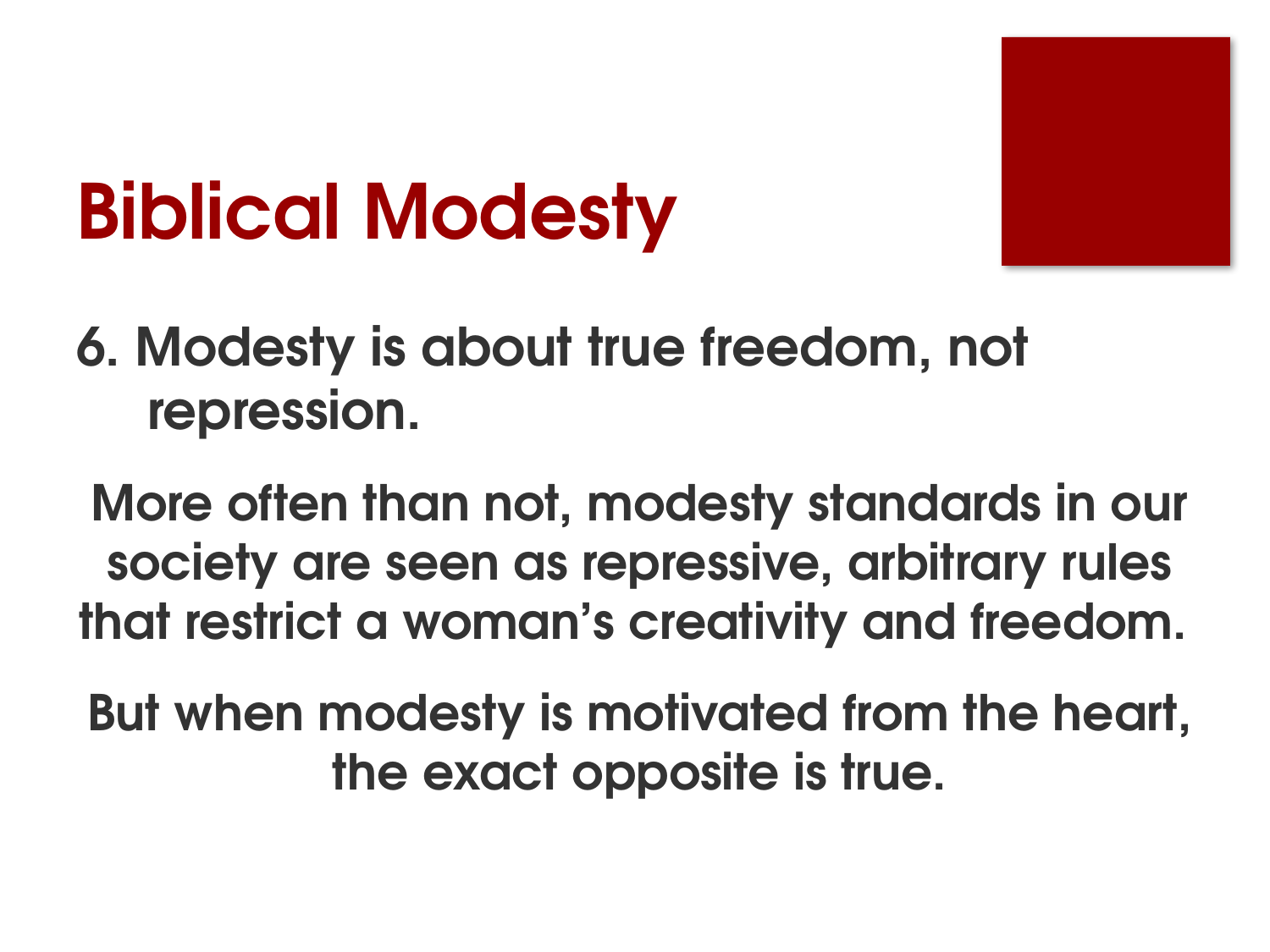

# Biblical Modesty
6. Modesty is about true freedom, not repression.
More often than not, modesty standards in our society are seen as repressive, arbitrary rules that restrict a woman’s creativity and freedom.
But when modesty is motivated from the heart, the exact opposite is true.